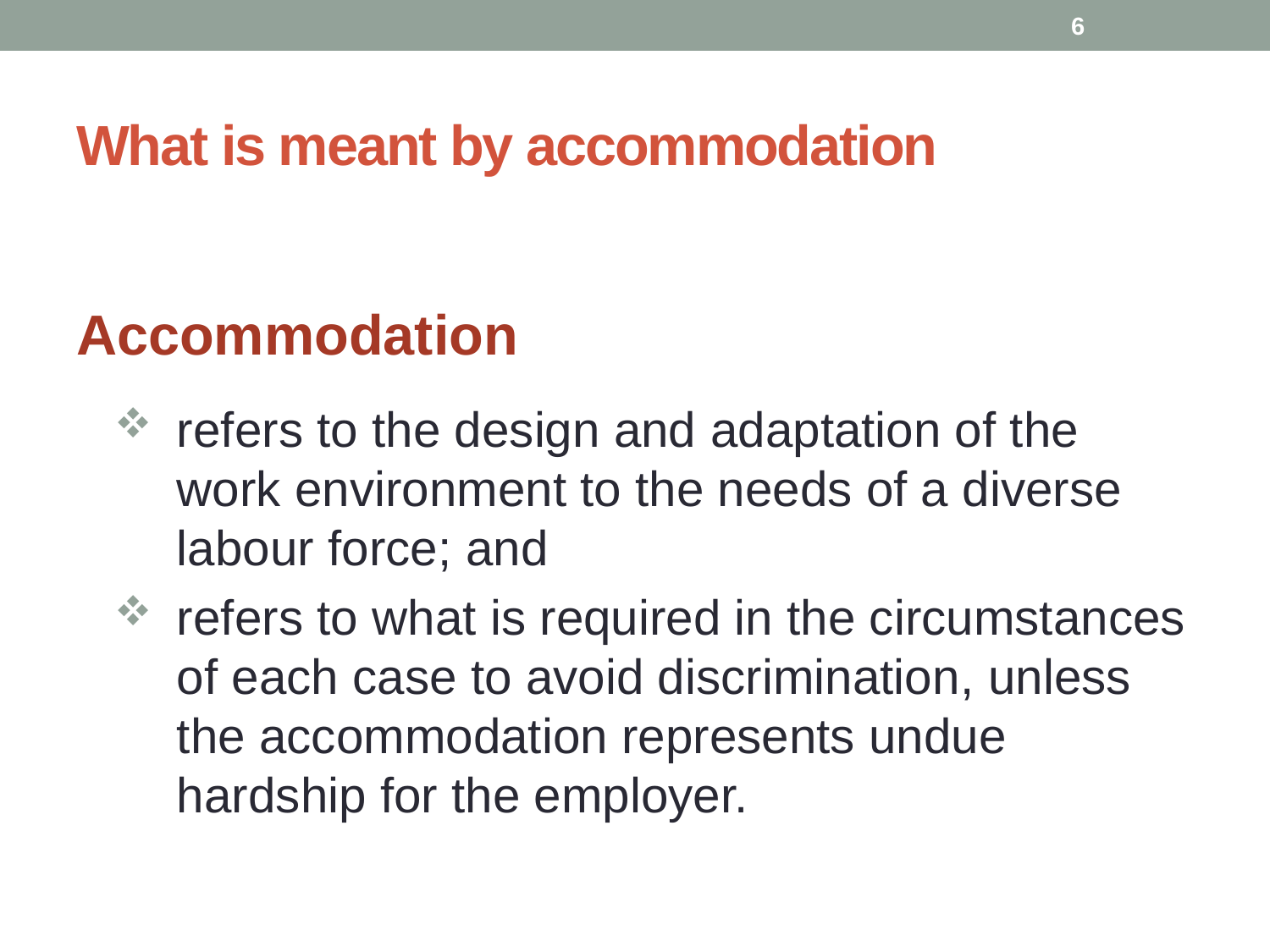

6
# What is meant by accommodation
Accommodation
refers to the design and adaptation of the work environment to the needs of a diverse labour force; and
refers to what is required in the circumstances of each case to avoid discrimination, unless the accommodation represents undue hardship for the employer.